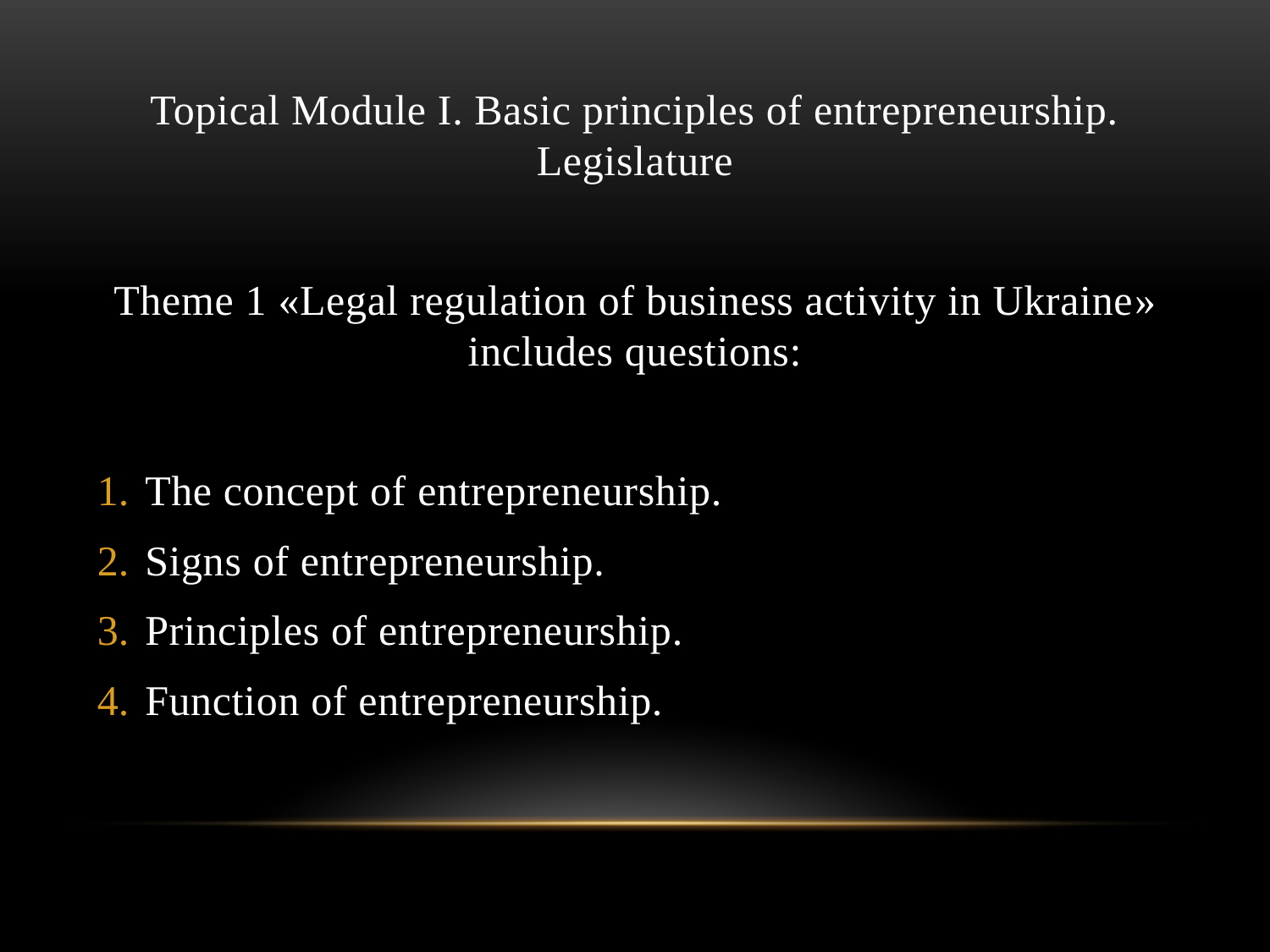

Topical Module I. Basic principles of entrepreneurship. Legislature

Theme 1 «Legal regulation of business activity in Ukraine» includes questions:

The concept of entrepreneurship.
Signs of entrepreneurship.
Principles of entrepreneurship.
Function of entrepreneurship.